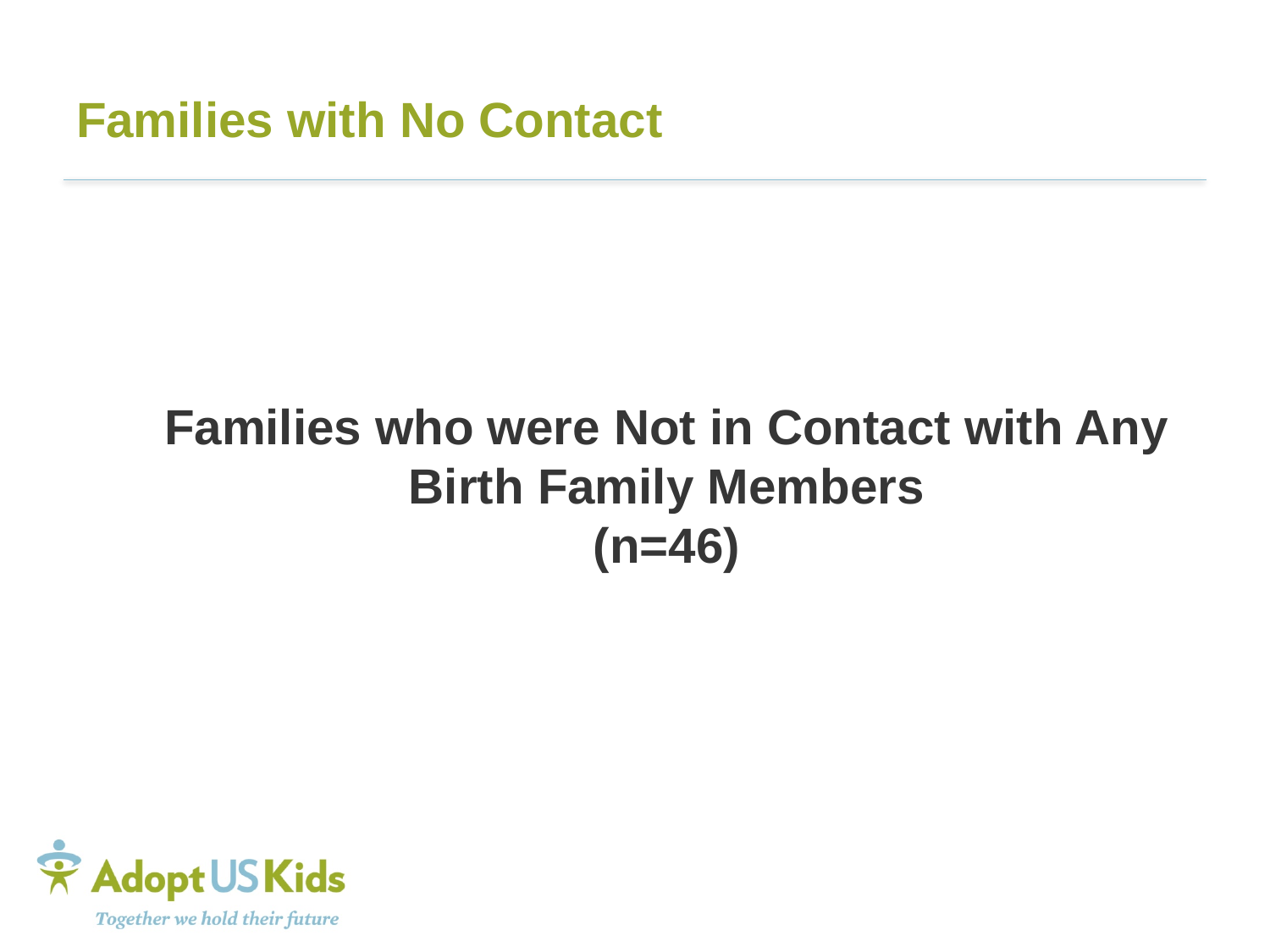

# Families with No Contact

Families who were Not in Contact with Any Birth Family Members
(n=46)